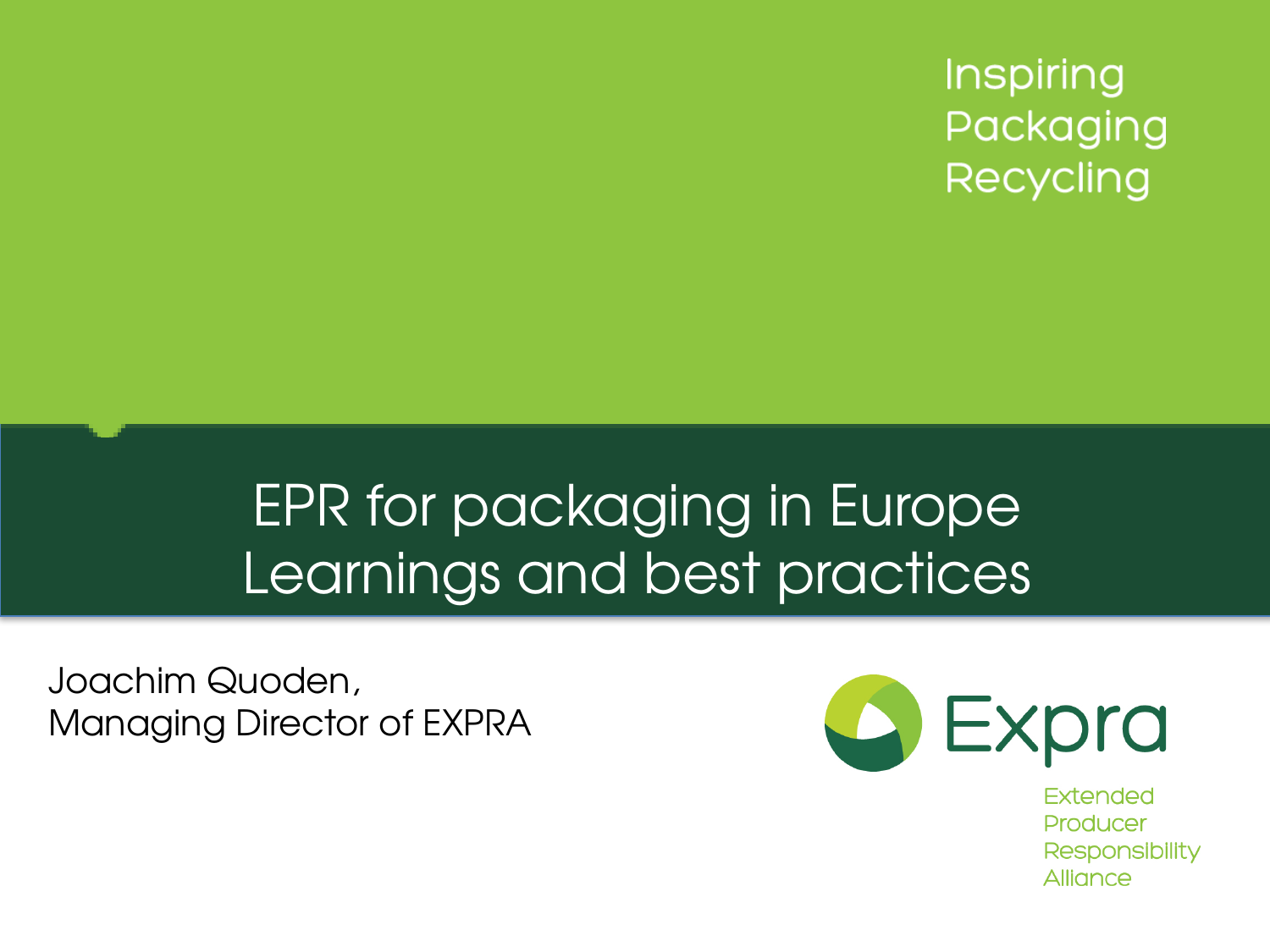

# EPR for packaging in Europe Learnings and best practices
Joachim Quoden,
Managing Director of EXPRA